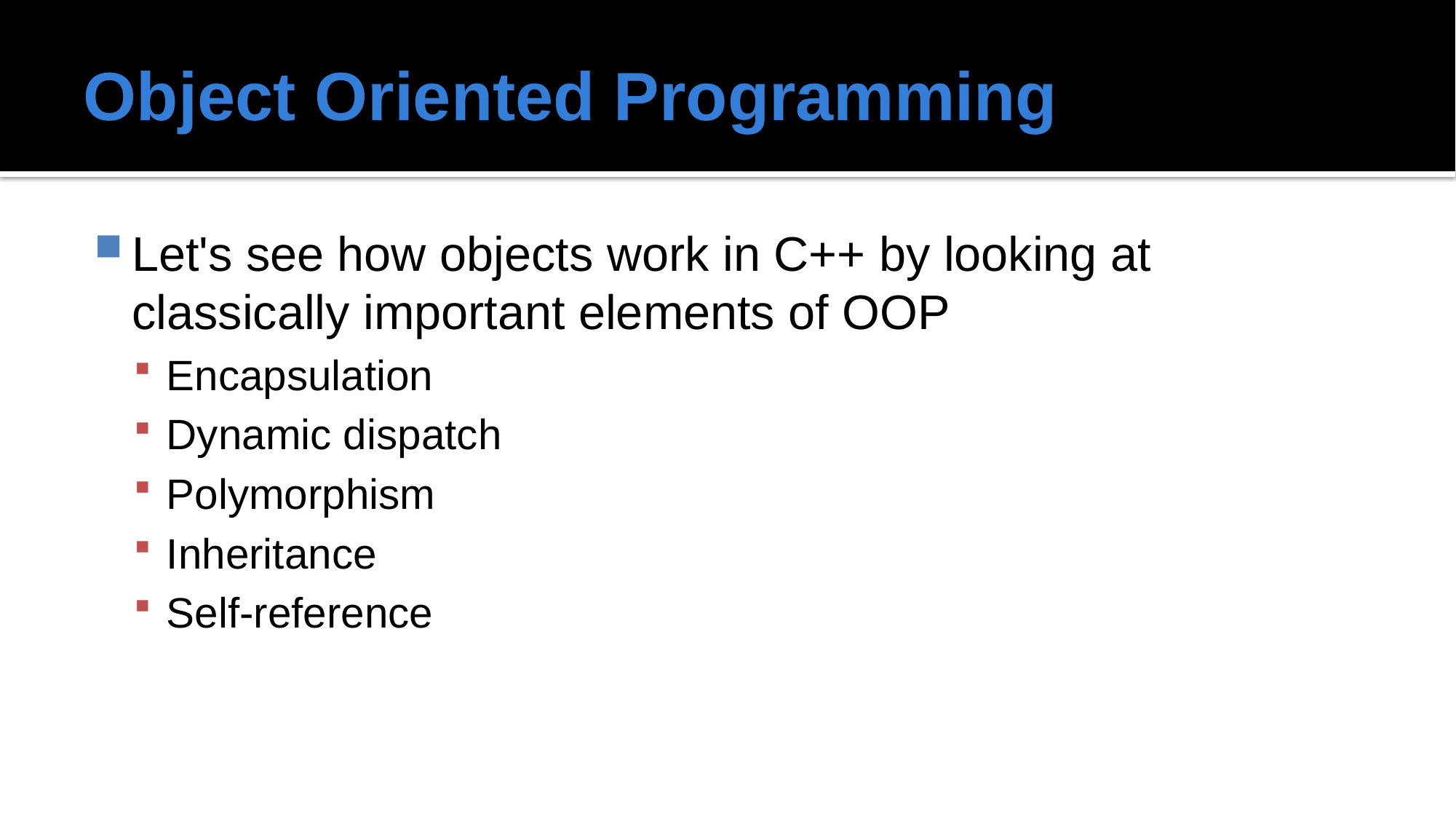

# Object Oriented Programming
Let's see how objects work in C++ by looking at classically important elements of OOP
Encapsulation
Dynamic dispatch
Polymorphism
Inheritance
Self-reference